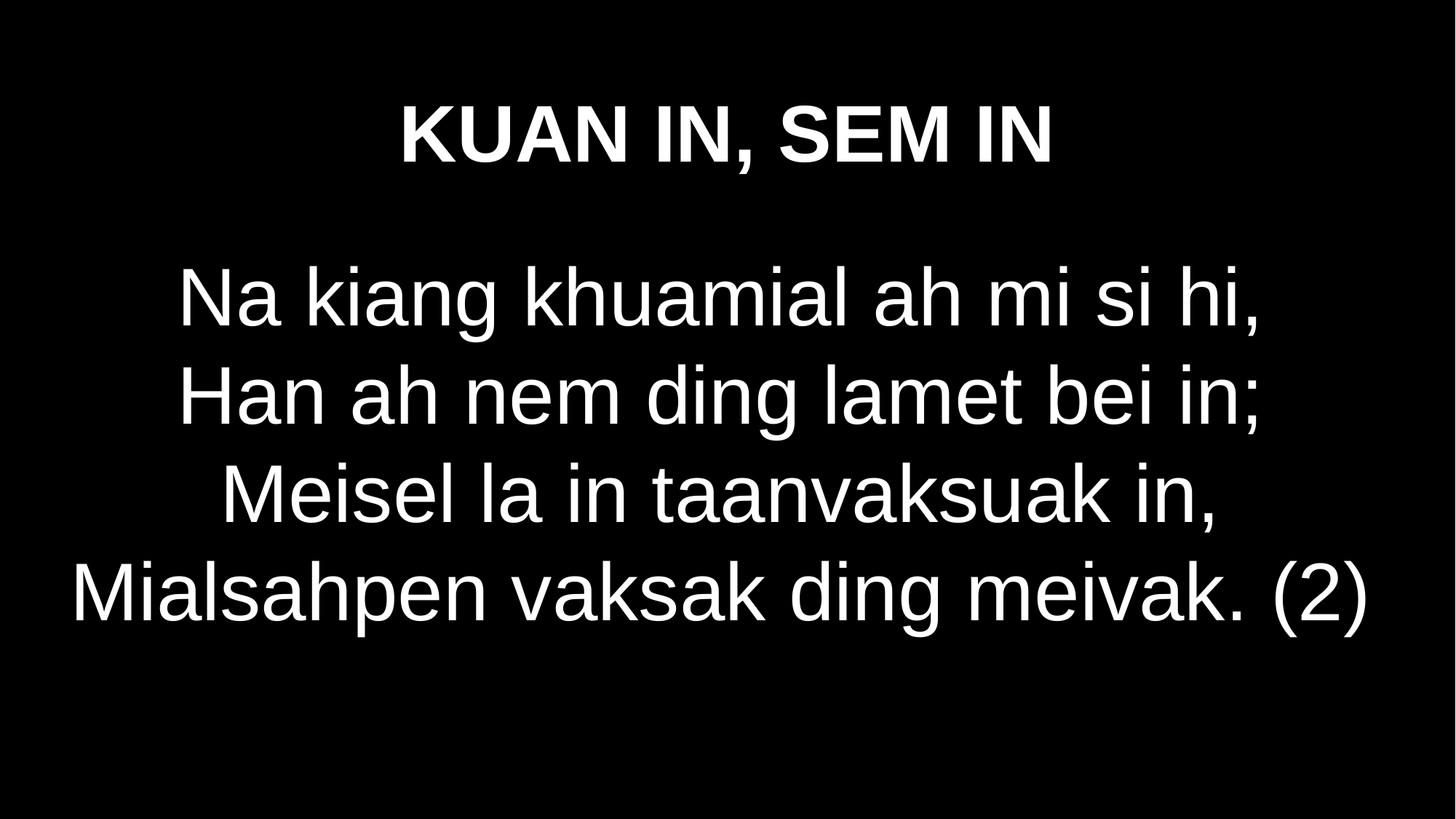

# KUAN IN, SEM IN
Na kiang khuamial ah mi si hi,
Han ah nem ding lamet bei in;
Meisel la in taanvaksuak in,
Mialsahpen vaksak ding meivak. (2)